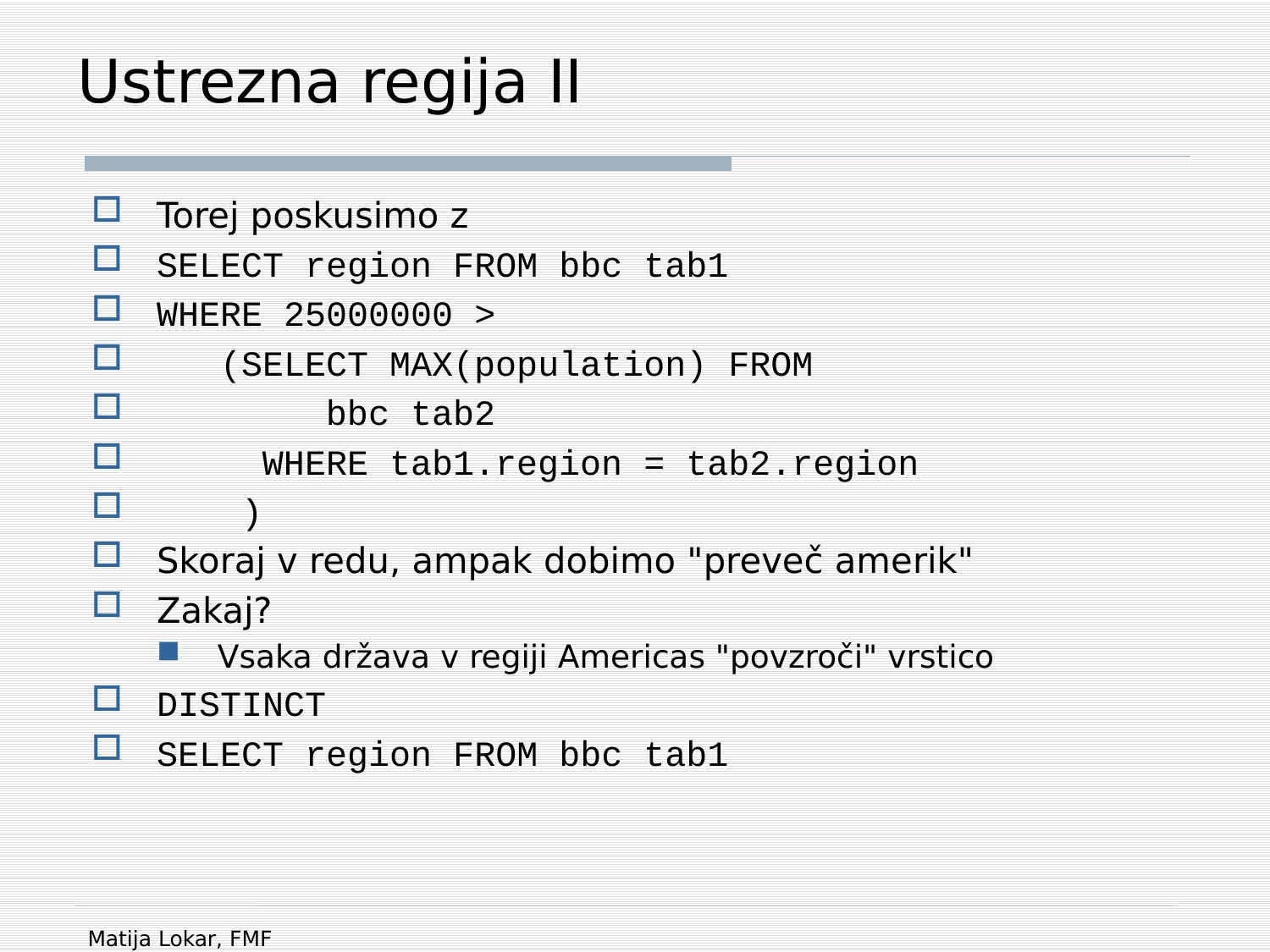

# Ustrezna regija II
Torej poskusimo z
SELECT region FROM bbc tab1
WHERE 25000000 >
   (SELECT MAX(population) FROM
        bbc tab2
     WHERE tab1.region = tab2.region
    )
Skoraj v redu, ampak dobimo "preveč amerik"
Zakaj?
Vsaka država v regiji Americas "povzroči" vrstico
DISTINCT
SELECT region FROM bbc tab1

Matija Lokar, FMF